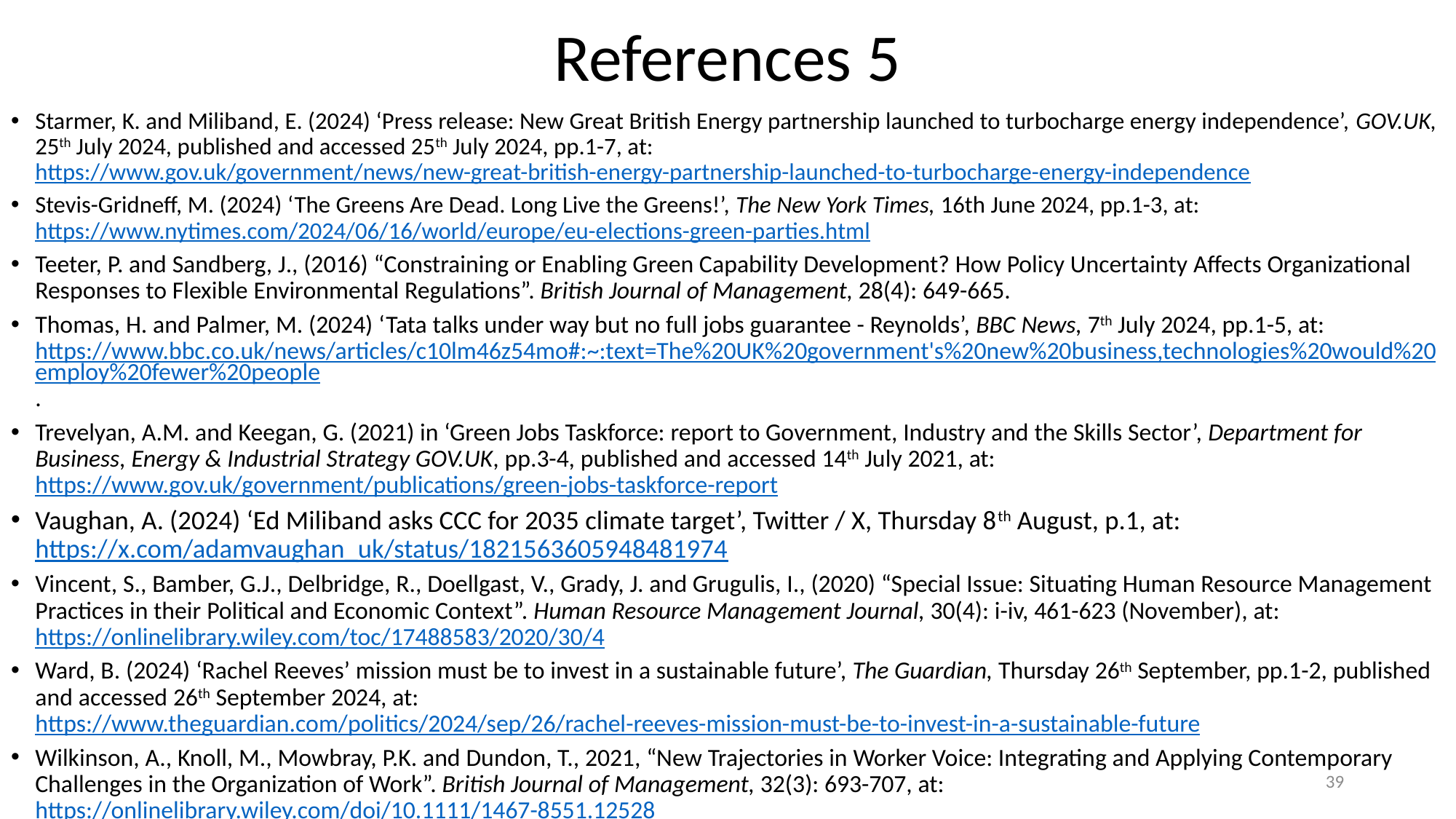

# References 5
Starmer, K. and Miliband, E. (2024) ‘Press release: New Great British Energy partnership launched to turbocharge energy independence’, GOV.UK, 25th July 2024, published and accessed 25th July 2024, pp.1-7, at: https://www.gov.uk/government/news/new-great-british-energy-partnership-launched-to-turbocharge-energy-independence
Stevis-Gridneff, M. (2024) ‘The Greens Are Dead. Long Live the Greens!’, The New York Times, 16th June 2024, pp.1-3, at: https://www.nytimes.com/2024/06/16/world/europe/eu-elections-green-parties.html
Teeter, P. and Sandberg, J., (2016) “Constraining or Enabling Green Capability Development? How Policy Uncertainty Affects Organizational Responses to Flexible Environmental Regulations”. British Journal of Management, 28(4): 649-665.
Thomas, H. and Palmer, M. (2024) ‘Tata talks under way but no full jobs guarantee - Reynolds’, BBC News, 7th July 2024, pp.1-5, at: https://www.bbc.co.uk/news/articles/c10lm46z54mo#:~:text=The%20UK%20government's%20new%20business,technologies%20would%20employ%20fewer%20people.
Trevelyan, A.M. and Keegan, G. (2021) in ‘Green Jobs Taskforce: report to Government, Industry and the Skills Sector’, Department for Business, Energy & Industrial Strategy GOV.UK, pp.3-4, published and accessed 14th July 2021, at: https://www.gov.uk/government/publications/green-jobs-taskforce-report
Vaughan, A. (2024) ‘Ed Miliband asks CCC for 2035 climate target’, Twitter / X, Thursday 8th August, p.1, at: https://x.com/adamvaughan_uk/status/1821563605948481974
Vincent, S., Bamber, G.J., Delbridge, R., Doellgast, V., Grady, J. and Grugulis, I., (2020) “Special Issue: Situating Human Resource Management Practices in their Political and Economic Context”. Human Resource Management Journal, 30(4): i-iv, 461-623 (November), at: https://onlinelibrary.wiley.com/toc/17488583/2020/30/4
Ward, B. (2024) ‘Rachel Reeves’ mission must be to invest in a sustainable future’, The Guardian, Thursday 26th September, pp.1-2, published and accessed 26th September 2024, at: https://www.theguardian.com/politics/2024/sep/26/rachel-reeves-mission-must-be-to-invest-in-a-sustainable-future
Wilkinson, A., Knoll, M., Mowbray, P.K. and Dundon, T., 2021, “New Trajectories in Worker Voice: Integrating and Applying Contemporary Challenges in the Organization of Work”. British Journal of Management, 32(3): 693-707, at: https://onlinelibrary.wiley.com/doi/10.1111/1467-8551.12528
39